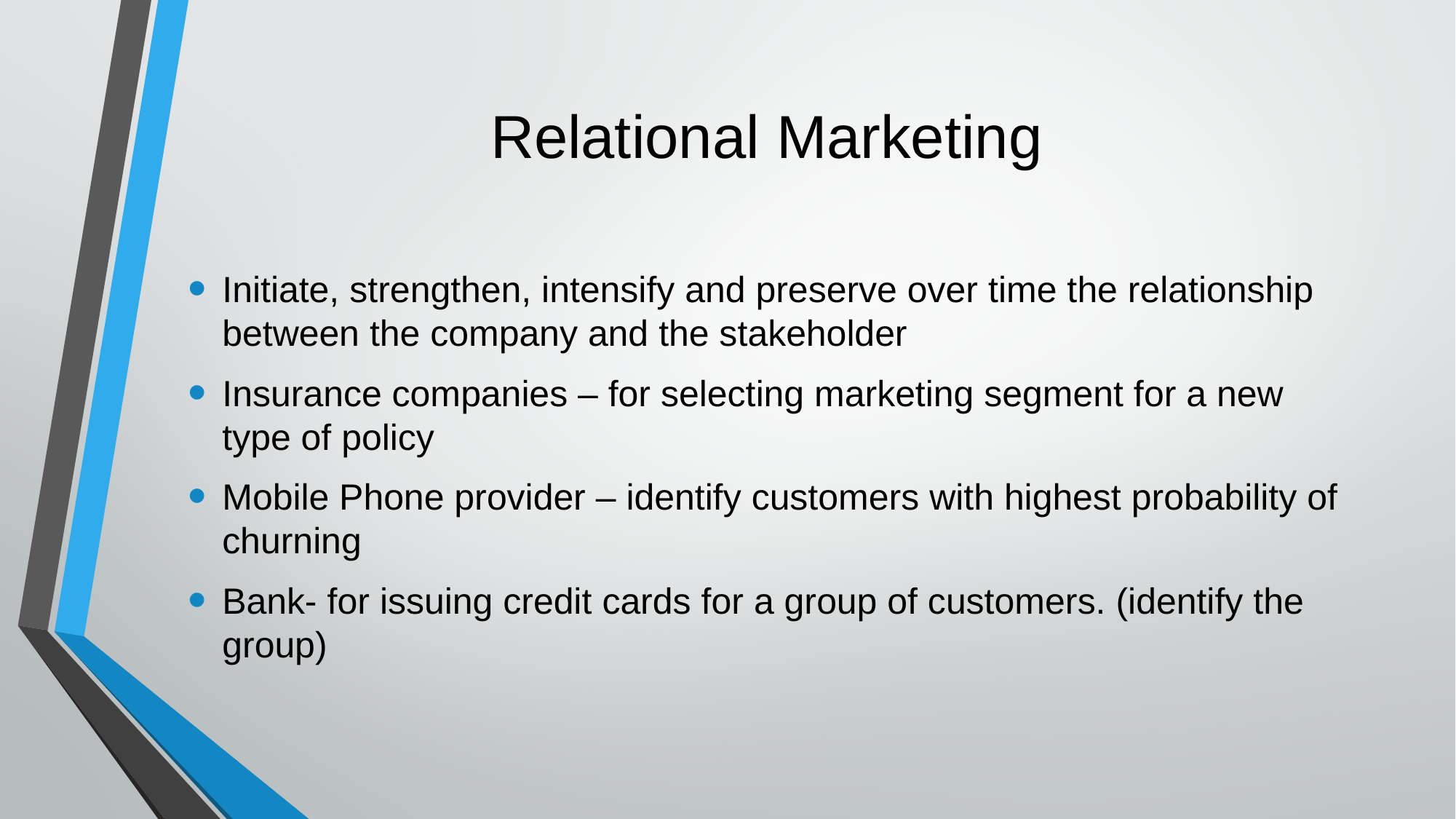

# Relational Marketing
Initiate, strengthen, intensify and preserve over time the relationship between the company and the stakeholder
Insurance companies – for selecting marketing segment for a new type of policy
Mobile Phone provider – identify customers with highest probability of churning
Bank- for issuing credit cards for a group of customers. (identify the group)